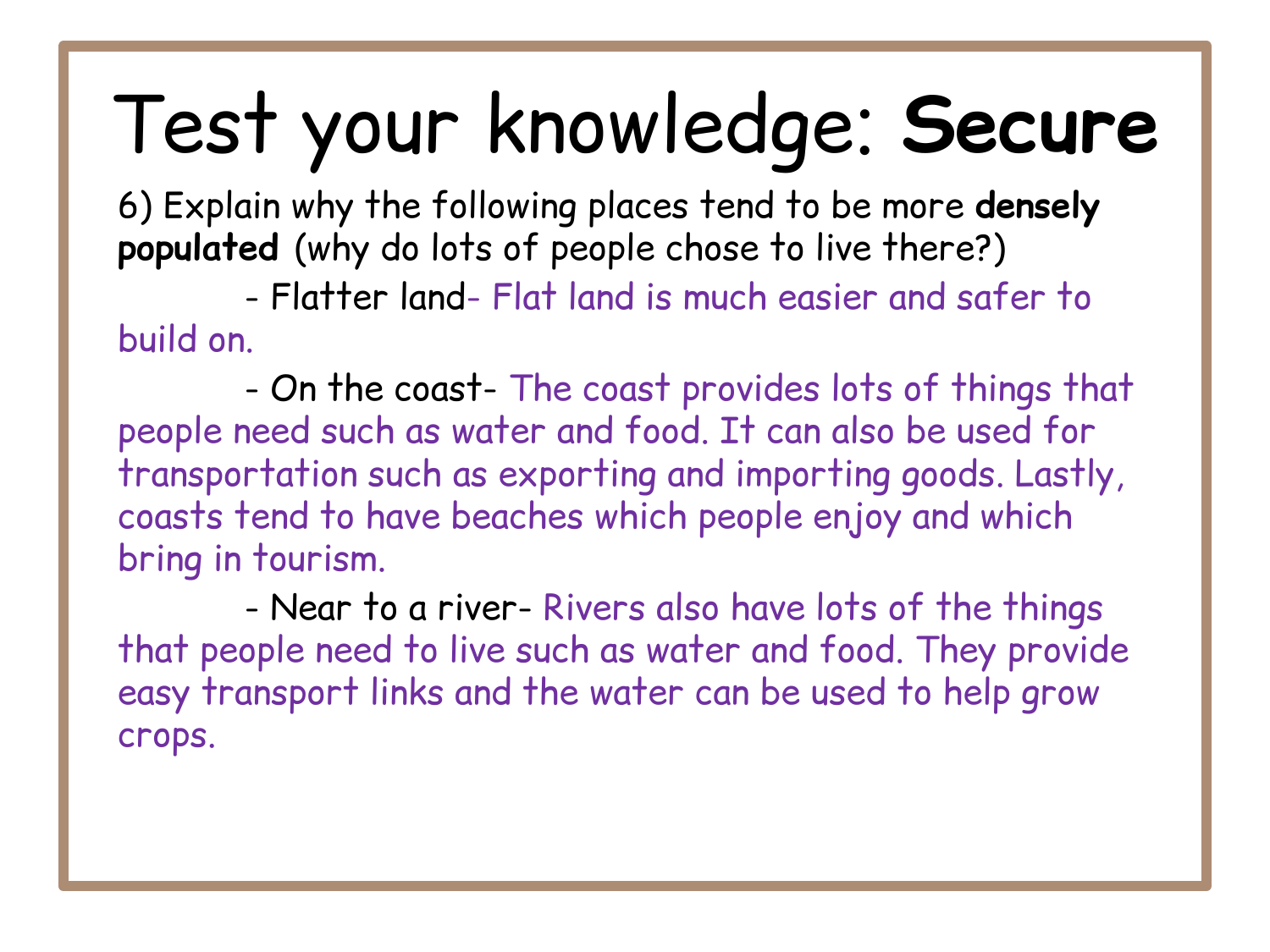

# Test your knowledge: Secure

6) Explain why the following places tend to be more densely populated (why do lots of people chose to live there?)
	- Flatter land- Flat land is much easier and safer to build on.
	- On the coast- The coast provides lots of things that people need such as water and food. It can also be used for transportation such as exporting and importing goods. Lastly, coasts tend to have beaches which people enjoy and which bring in tourism.
	- Near to a river- Rivers also have lots of the things that people need to live such as water and food. They provide easy transport links and the water can be used to help grow crops.